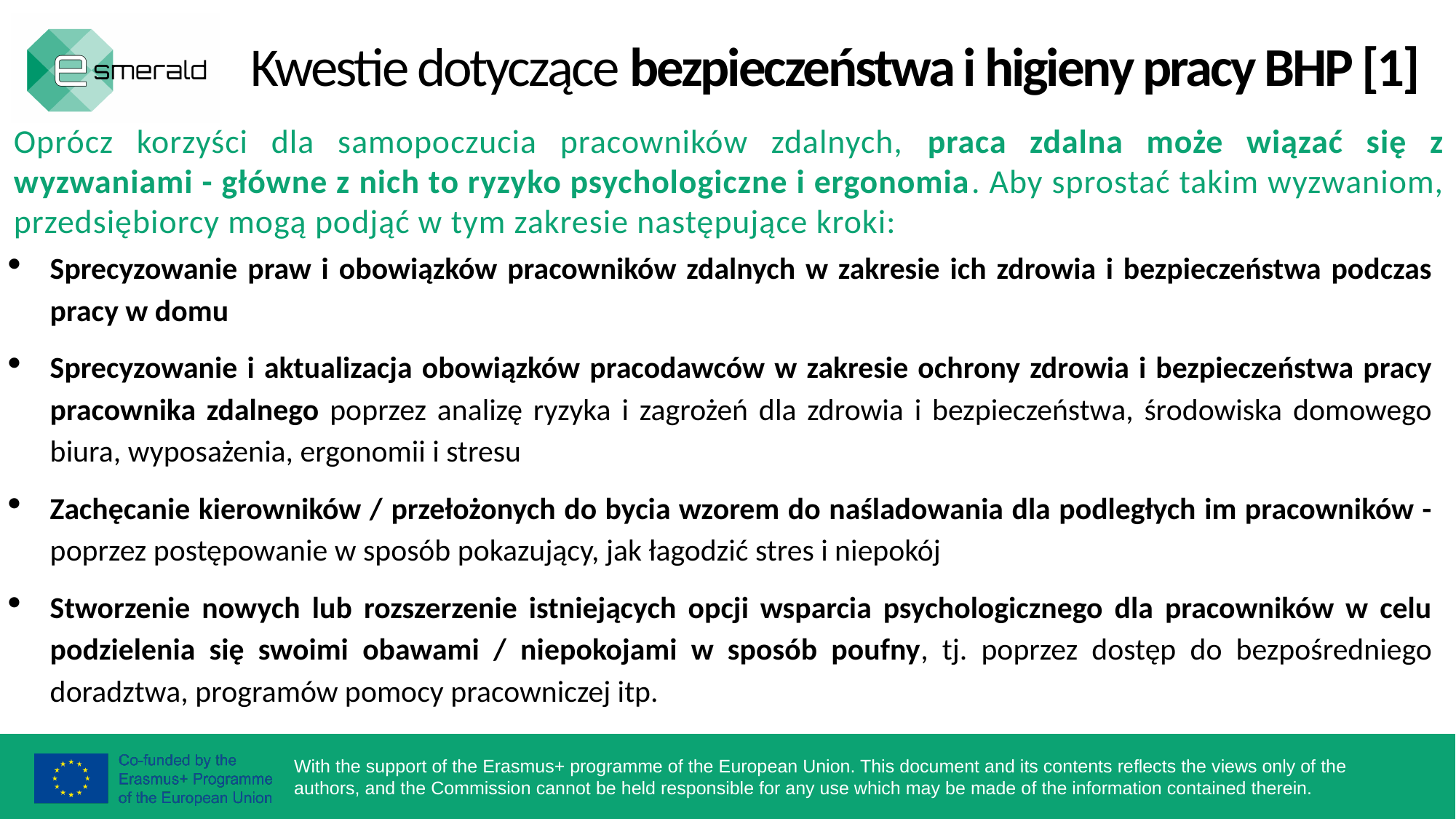

Kwestie dotyczące bezpieczeństwa i higieny pracy BHP [1]
Oprócz korzyści dla samopoczucia pracowników zdalnych, praca zdalna może wiązać się z wyzwaniami - główne z nich to ryzyko psychologiczne i ergonomia. Aby sprostać takim wyzwaniom, przedsiębiorcy mogą podjąć w tym zakresie następujące kroki:

Sprecyzowanie praw i obowiązków pracowników zdalnych w zakresie ich zdrowia i bezpieczeństwa podczas pracy w domu
Sprecyzowanie i aktualizacja obowiązków pracodawców w zakresie ochrony zdrowia i bezpieczeństwa pracy pracownika zdalnego poprzez analizę ryzyka i zagrożeń dla zdrowia i bezpieczeństwa, środowiska domowego biura, wyposażenia, ergonomii i stresu
Zachęcanie kierowników / przełożonych do bycia wzorem do naśladowania dla podległych im pracowników - poprzez postępowanie w sposób pokazujący, jak łagodzić stres i niepokój
Stworzenie nowych lub rozszerzenie istniejących opcji wsparcia psychologicznego dla pracowników w celu podzielenia się swoimi obawami / niepokojami w sposób poufny, tj. poprzez dostęp do bezpośredniego doradztwa, programów pomocy pracowniczej itp.